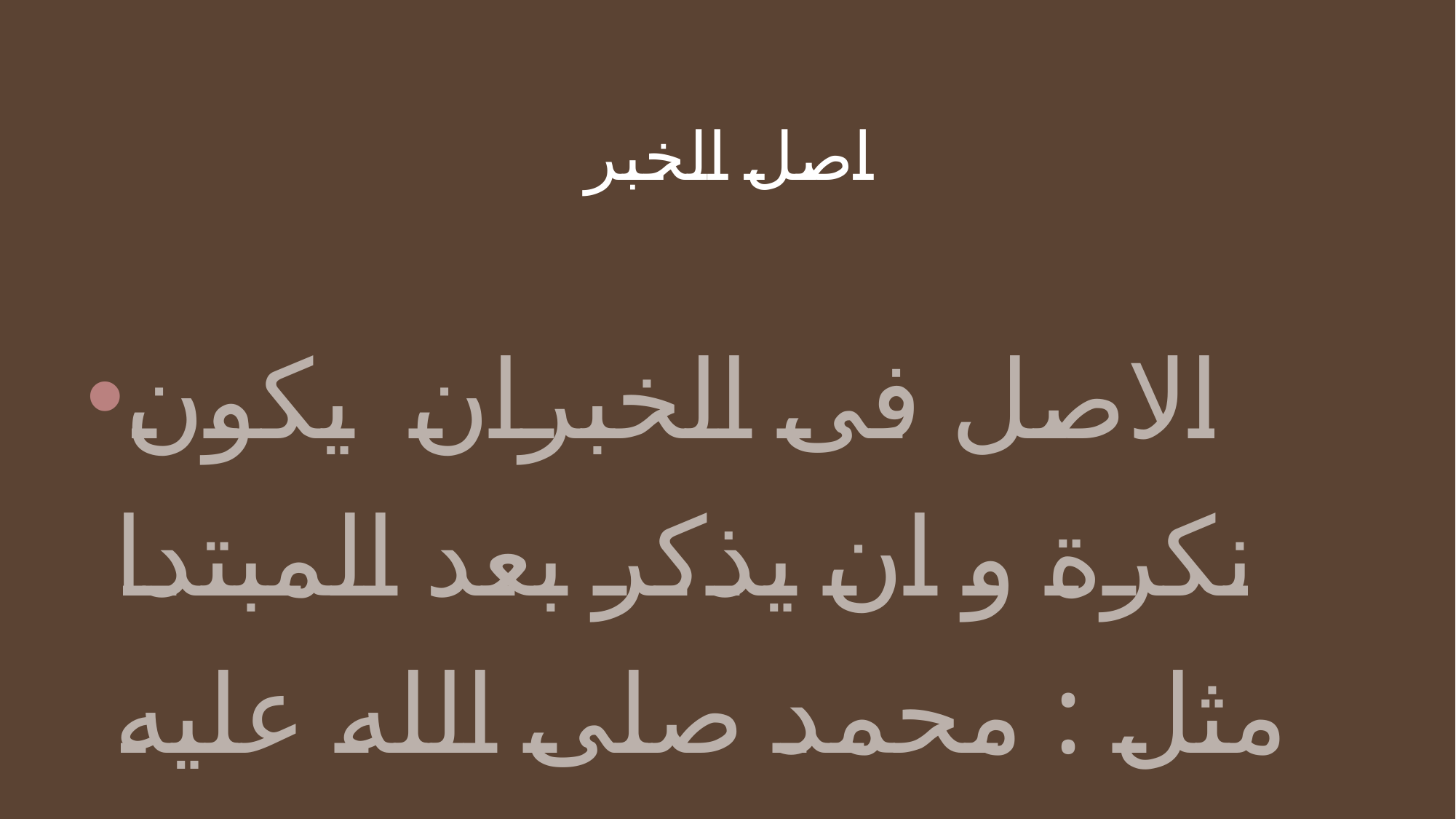

# اصل الخبر
الاصل فی الخبران  یکون نکرة و ان یذکر بعد المبتدا مثل : محمد صلی الله علیه و سلم هو انسان